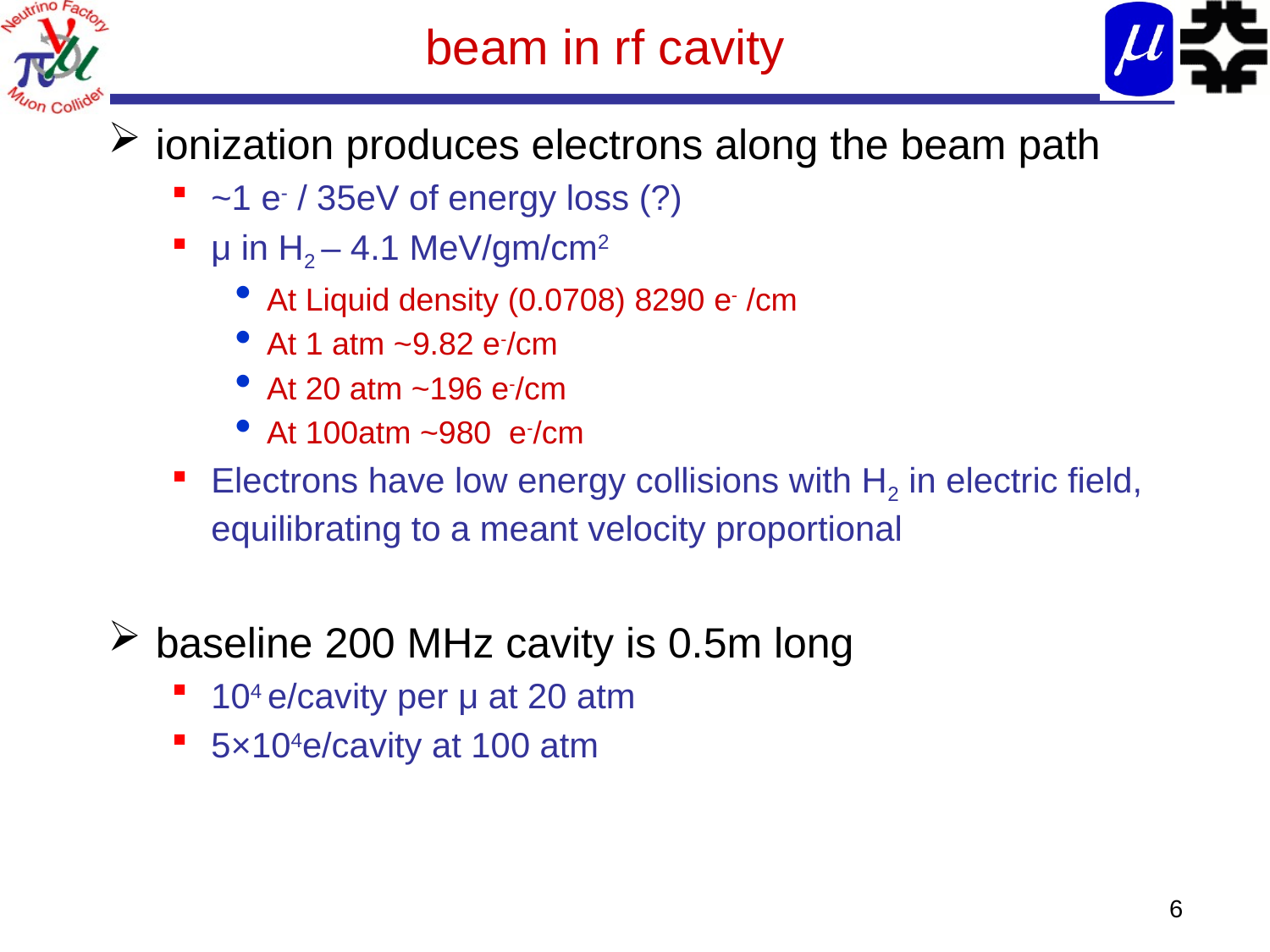

# beam in rf cavity
ionization produces electrons along the beam path
~1 e- / 35eV of energy loss (?)
μ in H2 – 4.1 MeV/gm/cm2
At Liquid density (0.0708) 8290 e- /cm
At 1 atm ~9.82 e-/cm
At 20 atm ~196 e-/cm
At 100atm ~980  e-/cm
Electrons have low energy collisions with H2 in electric field, equilibrating to a meant velocity proportional

baseline 200 MHz cavity is 0.5m long
104 e/cavity per μ at 20 atm
5×104e/cavity at 100 atm

6